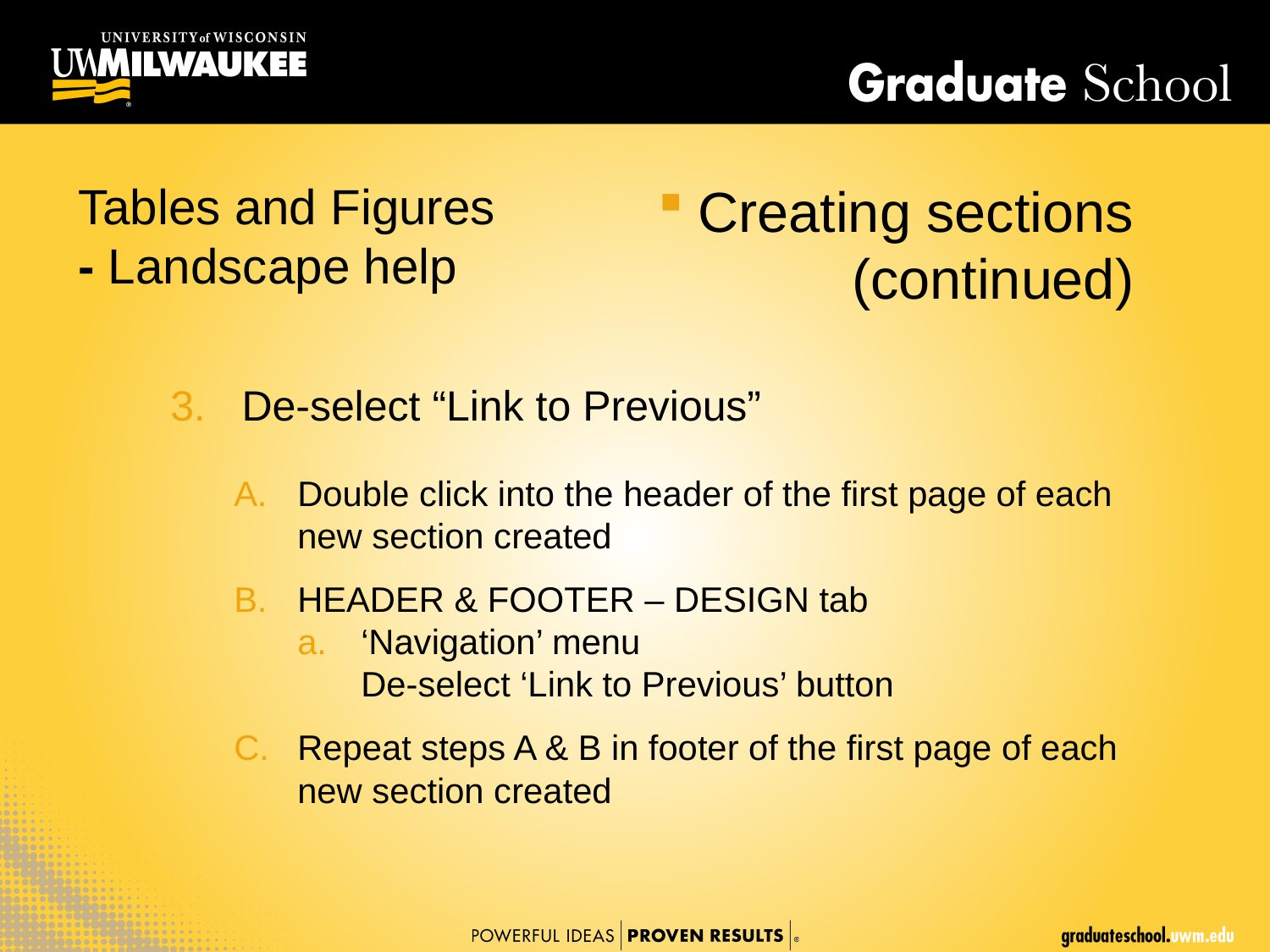

Tables and Figures
­- Landscape help
Creating sections
(continued)

De-select “Link to Previous”

Double click into the header of the first page of each new section created
HEADER & FOOTER – DESIGN tab
‘Navigation’ menu
De-select ‘Link to Previous’ button
Repeat steps A & B in footer of the first page of each new section created